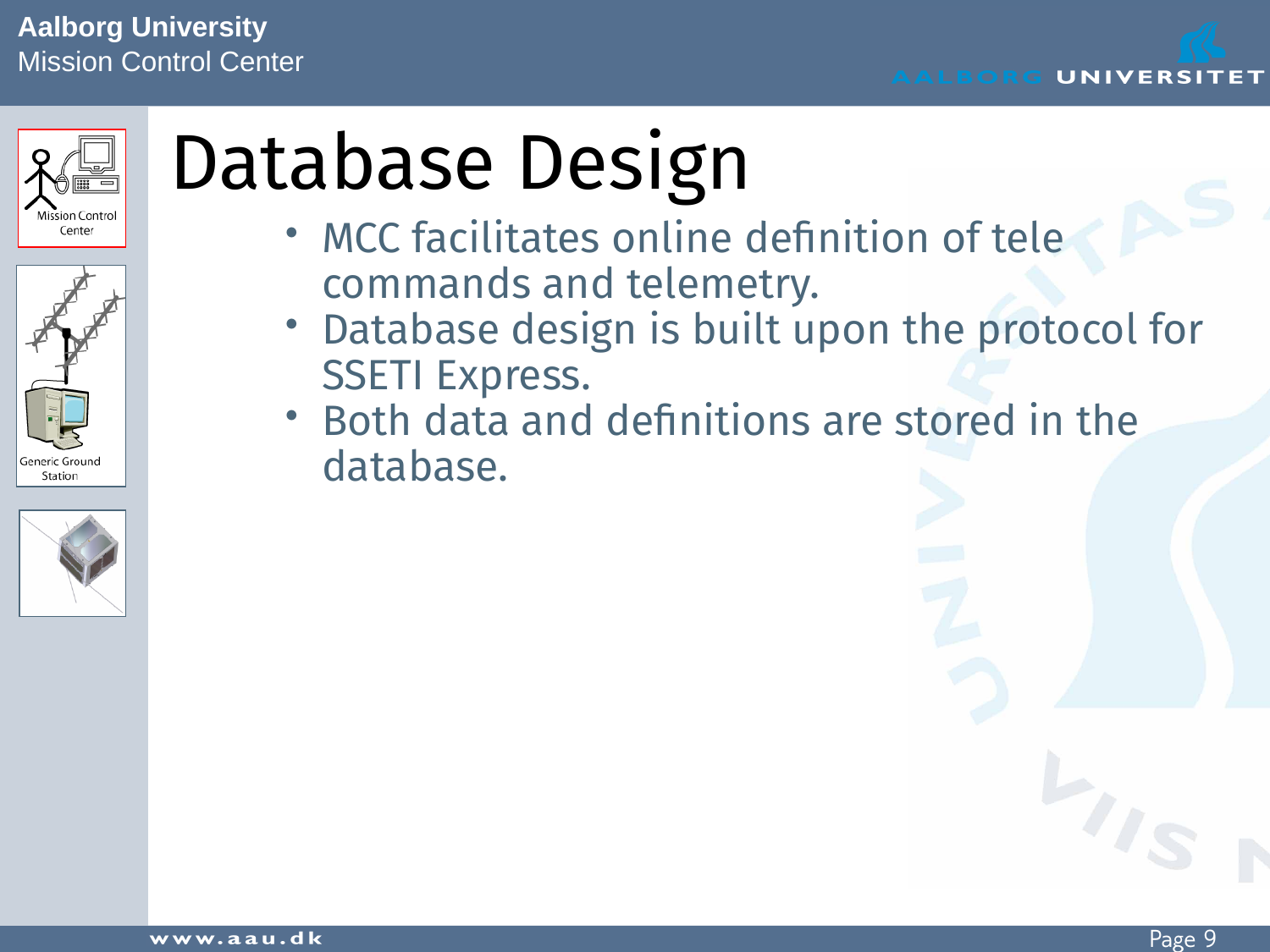

# Database Design
MCC facilitates online definition of tele commands and telemetry.
Database design is built upon the protocol for SSETI Express.
Both data and definitions are stored in the database.